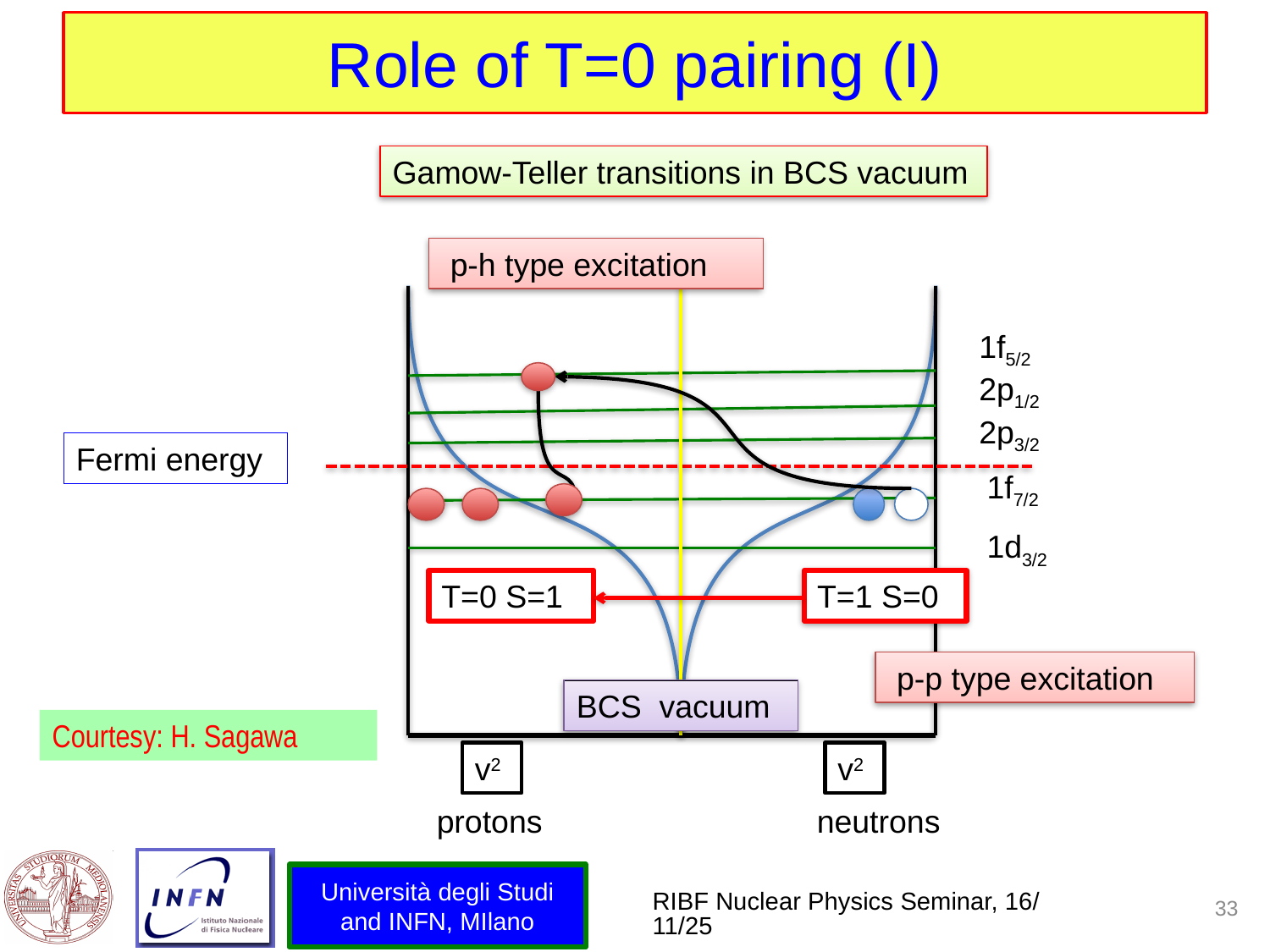

# Role of T=0 pairing (I)
Gamow-Teller transitions in BCS vacuum
 p-h type excitation
1f5/2

2p1/2
2p3/2
Fermi energy
1f7/2

1d3/2
T=0 S=1
T=1 S=0
 p-p type excitation
BCS  vacuum
v2
v2
       protons                               neutrons
Courtesy: H. Sagawa
Università degli Studi and INFN, MIlano
RIBF Nuclear Physics Seminar, 16/11/25
33